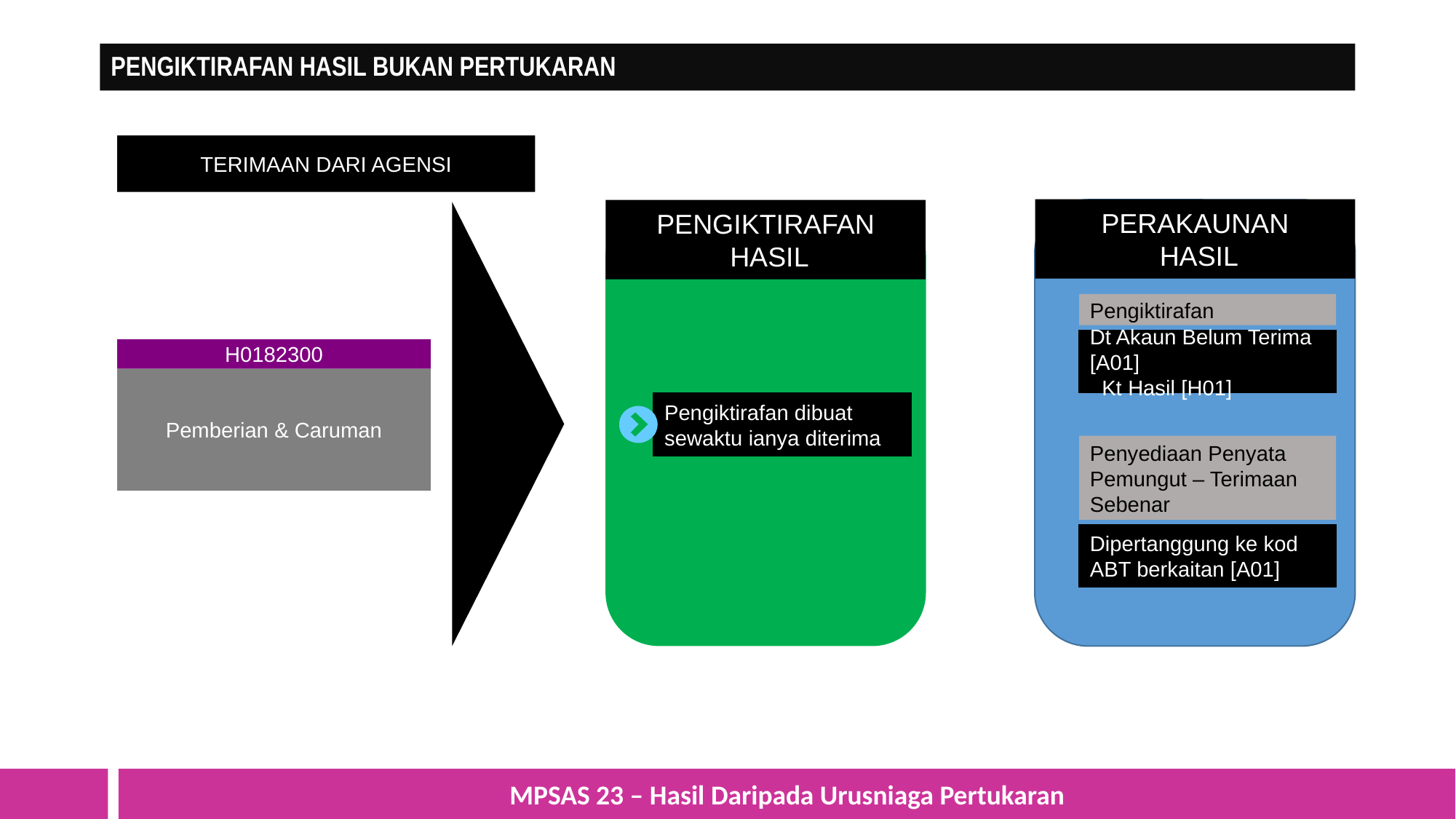

# PENGIKTIRAFAN HASIL BUKAN PERTUKARAN
TERIMAAN DARI AGENSI
PERAKAUNAN
 HASIL

PENGIKTIRAFAN
 HASIL

Pengiktirafan
Dt Akaun Belum Terima [A01]
  Kt Hasil [H01]
H0182300

Pemberian & Caruman
Pengiktirafan dibuat sewaktu ianya diterima

Penyediaan Penyata Pemungut – Terimaan Sebenar
Dipertanggung ke kod ABT berkaitan [A01]

MPSAS 23 – Hasil Daripada Urusniaga Pertukaran